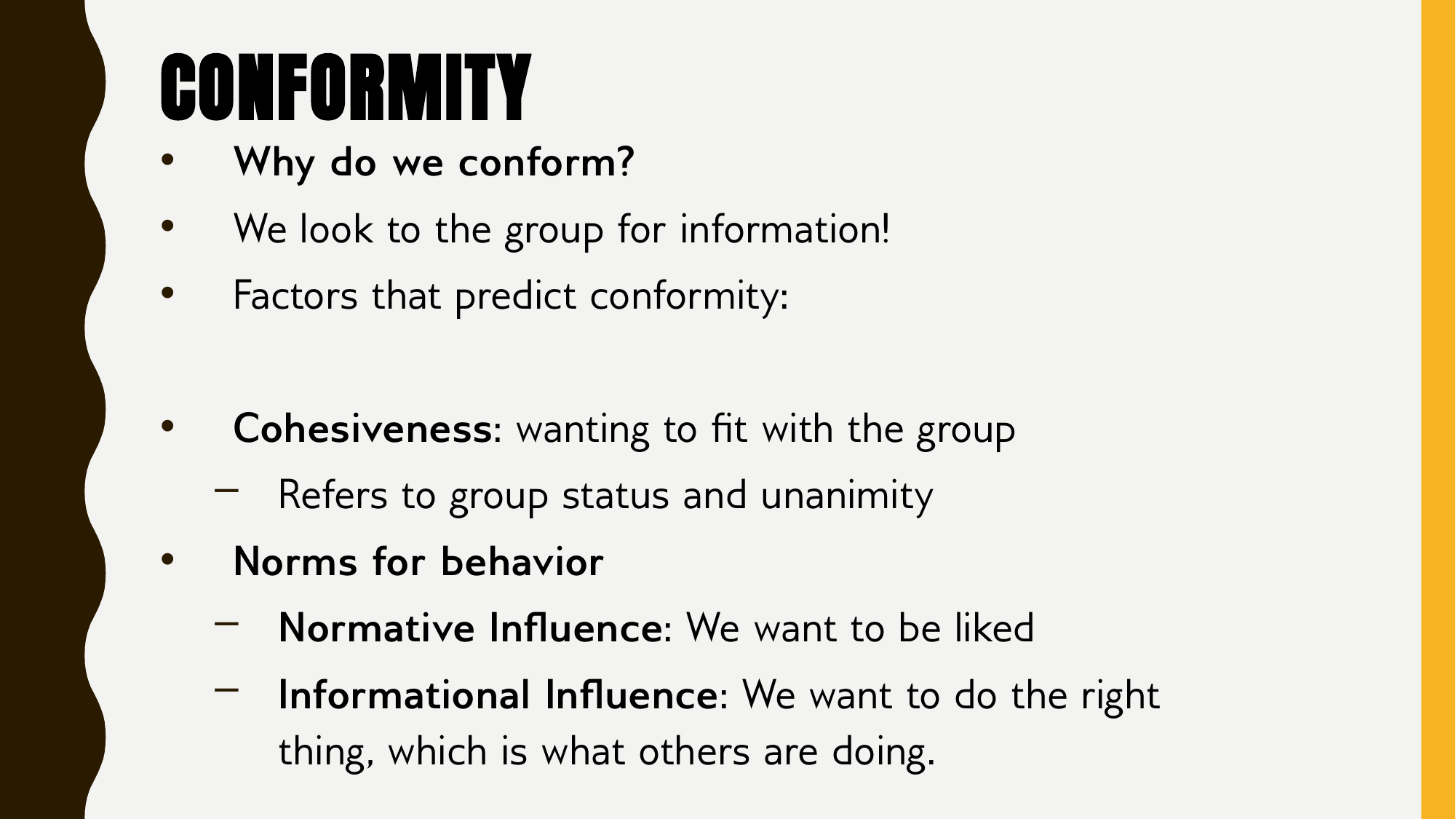

Conformity
Why do we conform?
We look to the group for information!
Factors that predict conformity:

Cohesiveness: wanting to fit with the group
Refers to group status and unanimity
Norms for behavior
Normative Influence: We want to be liked
Informational Influence: We want to do the right thing, which is what others are doing.